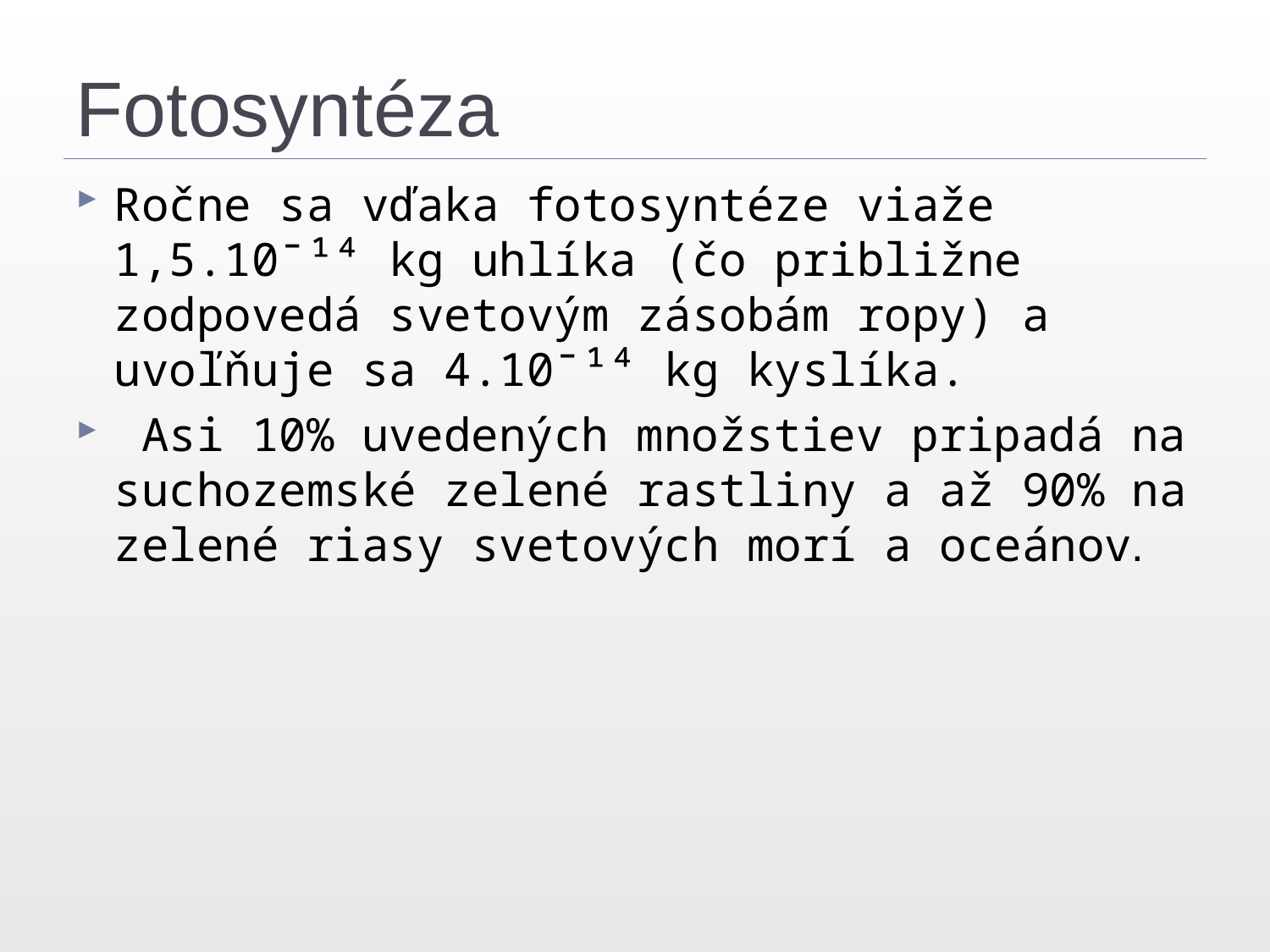

# Fotosyntéza
Ročne sa vďaka fotosyntéze viaže 1,5.10ˉ¹⁴ kg uhlíka (čo približne zodpovedá svetovým zásobám ropy) a uvoľňuje sa 4.10ˉ¹⁴ kg kyslíka.
 Asi 10% uvedených množstiev pripadá na suchozemské zelené rastliny a až 90% na zelené riasy svetových morí a oceánov.